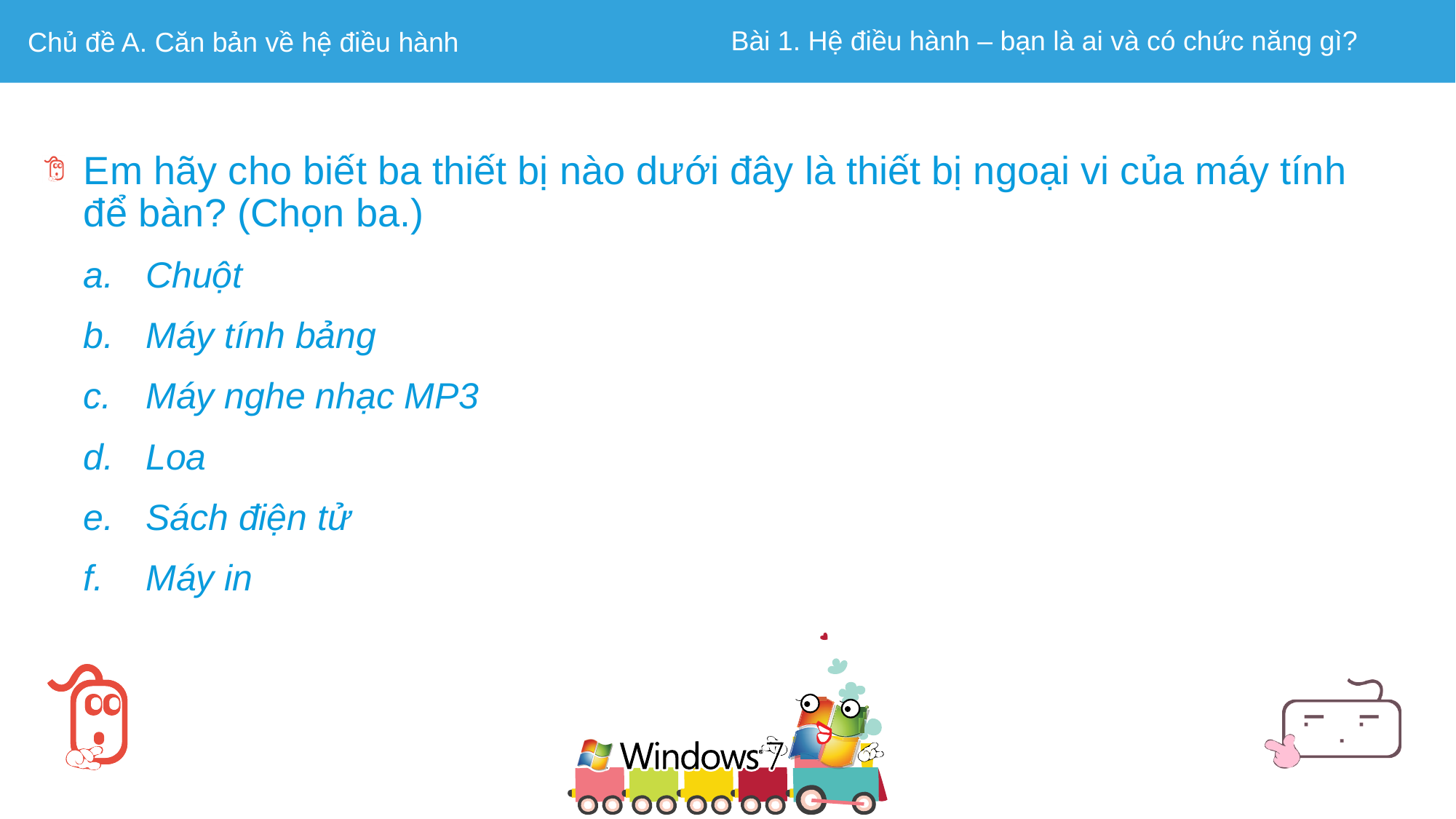

Em hãy cho biết ba thiết bị nào dưới đây là thiết bị ngoại vi của máy tính để bàn? (Chọn ba.)
Chuột
Máy tính bảng
Máy nghe nhạc MP3
Loa
Sách điện tử
Máy in